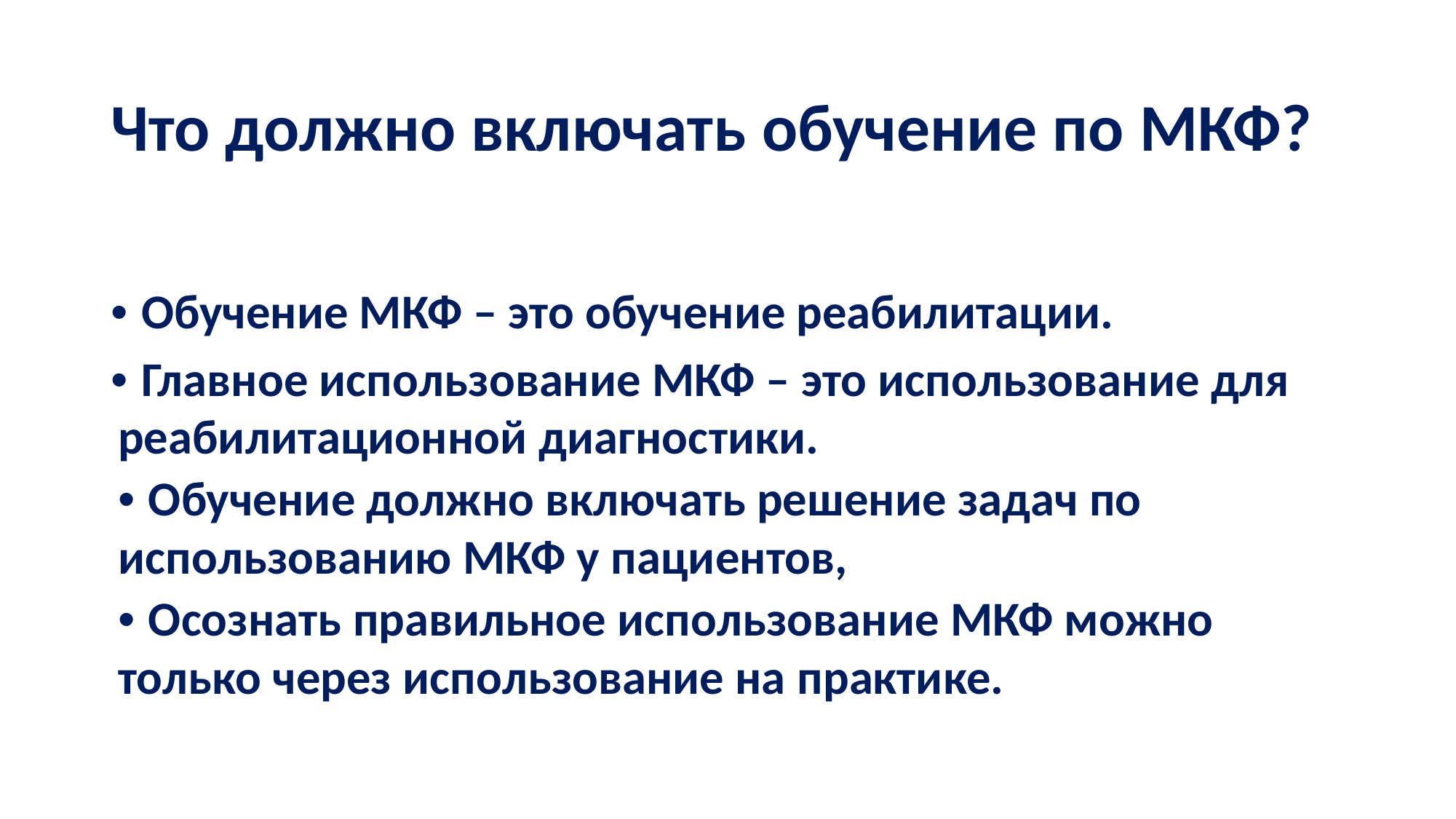

Что должно включать обучение по МКФ?

• Обучение МКФ – это обучение реабилитации.

• Главное использование МКФ – это использование для
реабилитационной диагностики.
• Обучение должно включать решение задач по
использованию МКФ у пациентов,
• Осознать правильное использование МКФ можно
только через использование на практике.